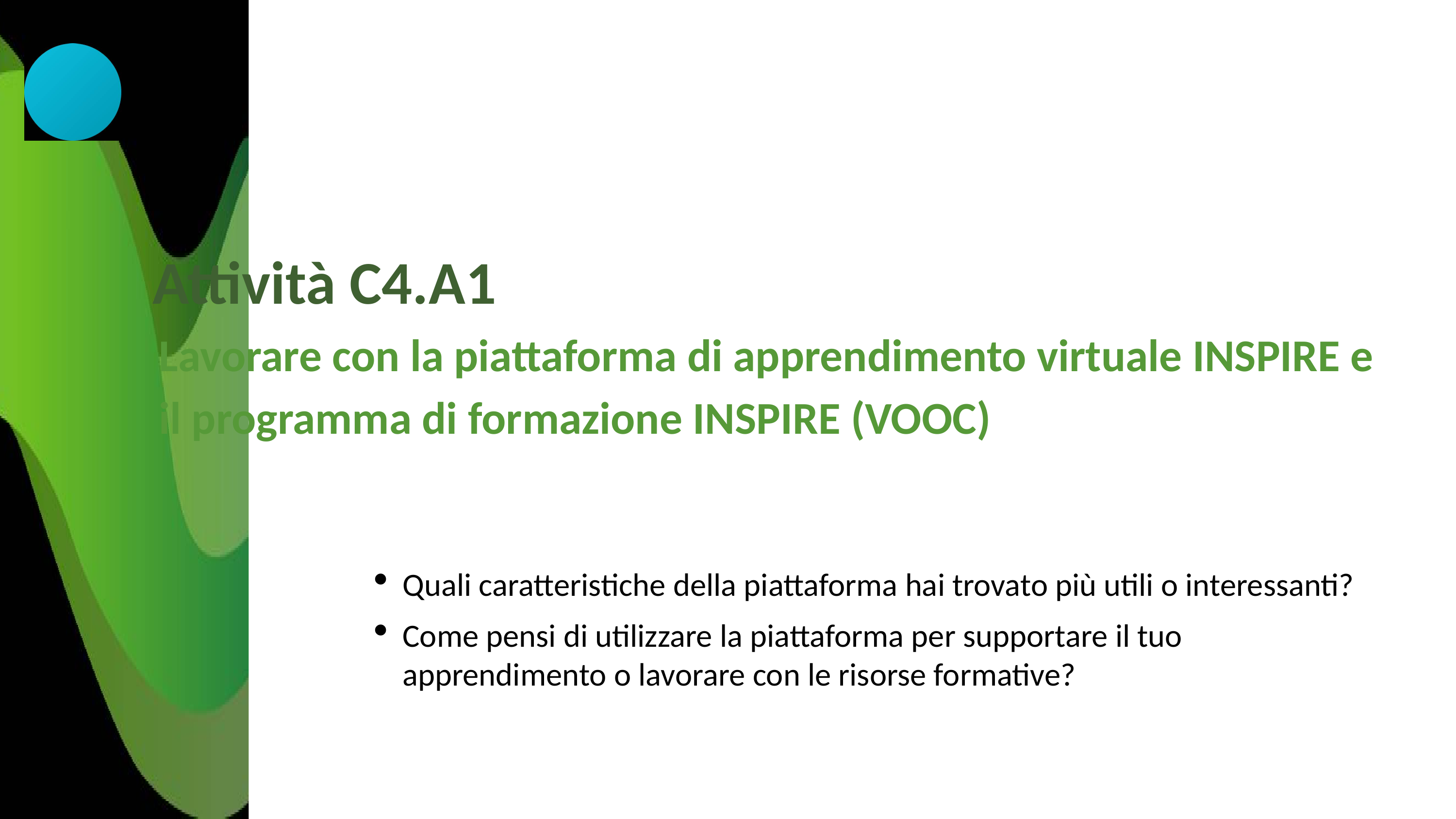

Attività C4.A1
Lavorare con la piattaforma di apprendimento virtuale INSPIRE e il programma di formazione INSPIRE (VOOC)
Quali caratteristiche della piattaforma hai trovato più utili o interessanti?
Come pensi di utilizzare la piattaforma per supportare il tuo apprendimento o lavorare con le risorse formative?